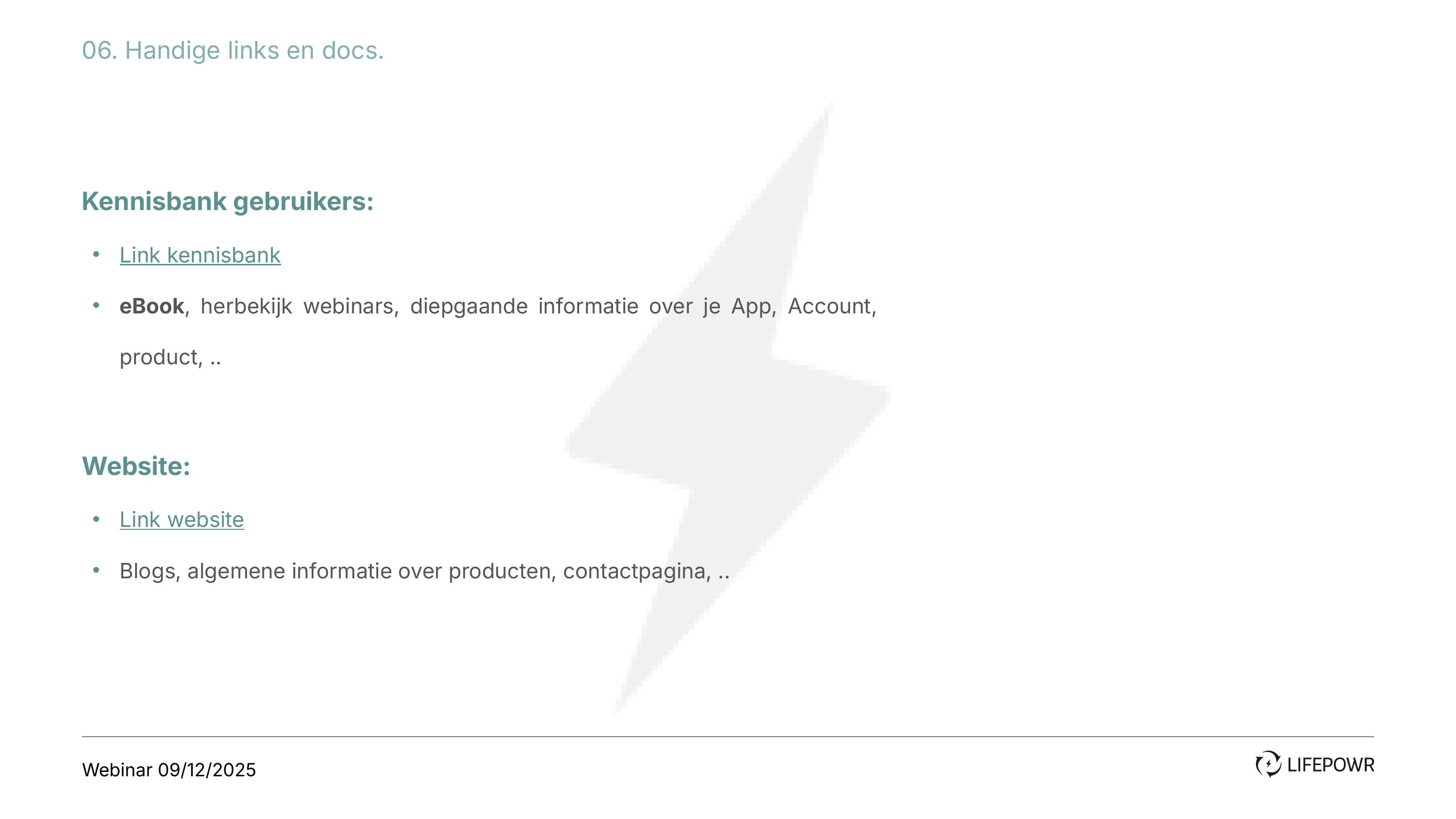

06. Handige links en docs.

Kennisbank gebruikers:
Link kennisbank
eBook, herbekijk webinars, diepgaande informatie over je App, Account, product, ..

Website:
Link website
Blogs, algemene informatie over producten, contactpagina, ..

Webinar 09/12/2025